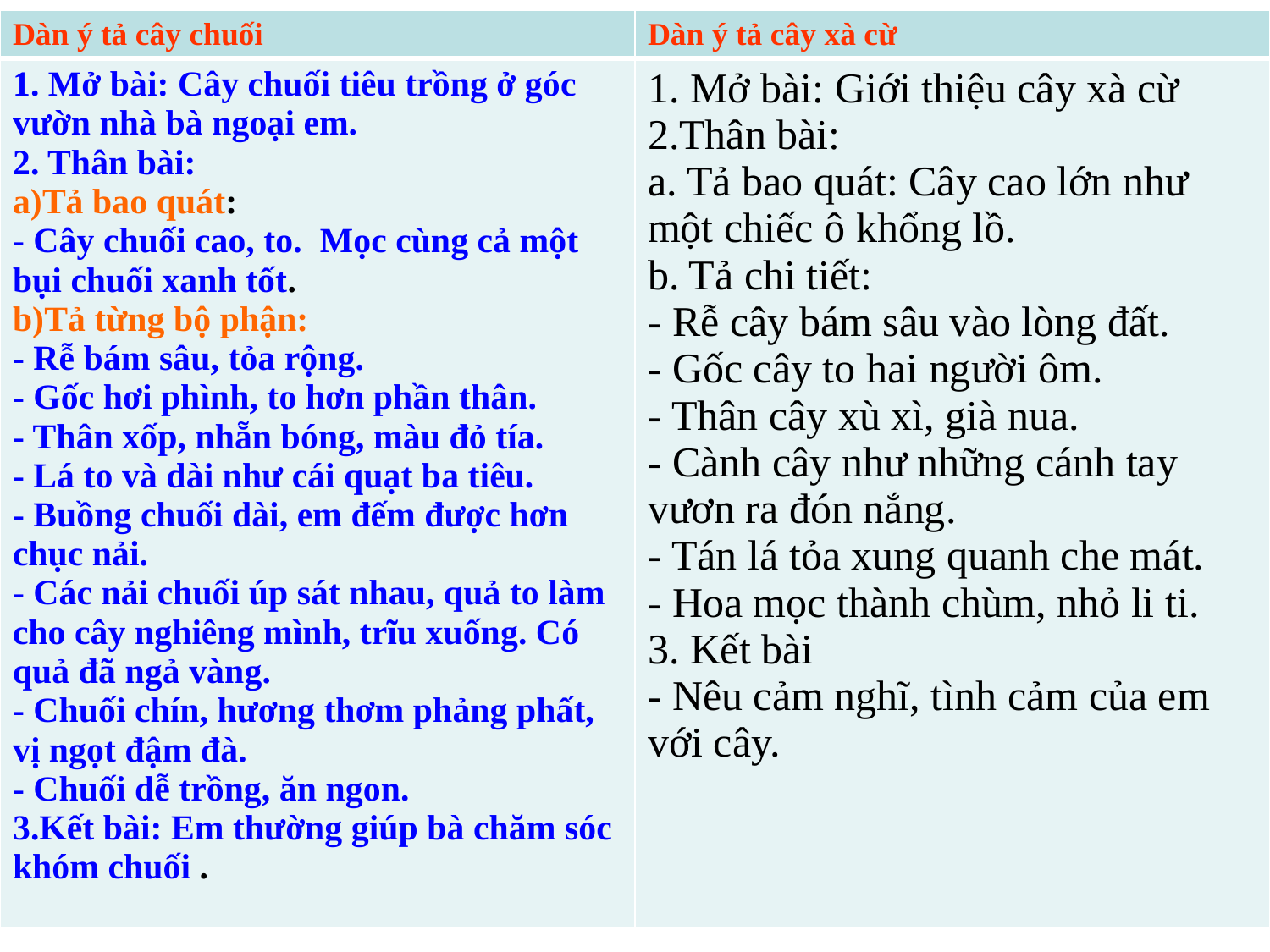

| Dàn ý tả cây chuối | Dàn ý tả cây xà cừ |
| --- | --- |
| 1. Mở bài: Cây chuối tiêu trồng ở góc vườn nhà bà ngoại em. 2. Thân bài: Tả bao quát: - Cây chuối cao, to. Mọc cùng cả một bụi chuối xanh tốt. b)Tả từng bộ phận: - Rễ bám sâu, tỏa rộng. - Gốc hơi phình, to hơn phần thân. - Thân xốp, nhẵn bóng, màu đỏ tía. - Lá to và dài như cái quạt ba tiêu. - Buồng chuối dài, em đếm được hơn chục nải. - Các nải chuối úp sát nhau, quả to làm cho cây nghiêng mình, trĩu xuống. Có quả đã ngả vàng. - Chuối chín, hương thơm phảng phất, vị ngọt đậm đà. - Chuối dễ trồng, ăn ngon. 3.Kết bài: Em thường giúp bà chăm sóc khóm chuối . | 1. Mở bài: Giới thiệu cây xà cừ 2.Thân bài: a. Tả bao quát: Cây cao lớn như một chiếc ô khổng lồ. b. Tả chi tiết: - Rễ cây bám sâu vào lòng đất. - Gốc cây to hai người ôm. - Thân cây xù xì, già nua. - Cành cây như những cánh tay vươn ra đón nắng. - Tán lá tỏa xung quanh che mát. - Hoa mọc thành chùm, nhỏ li ti. 3. Kết bài - Nêu cảm nghĩ, tình cảm của em với cây. |